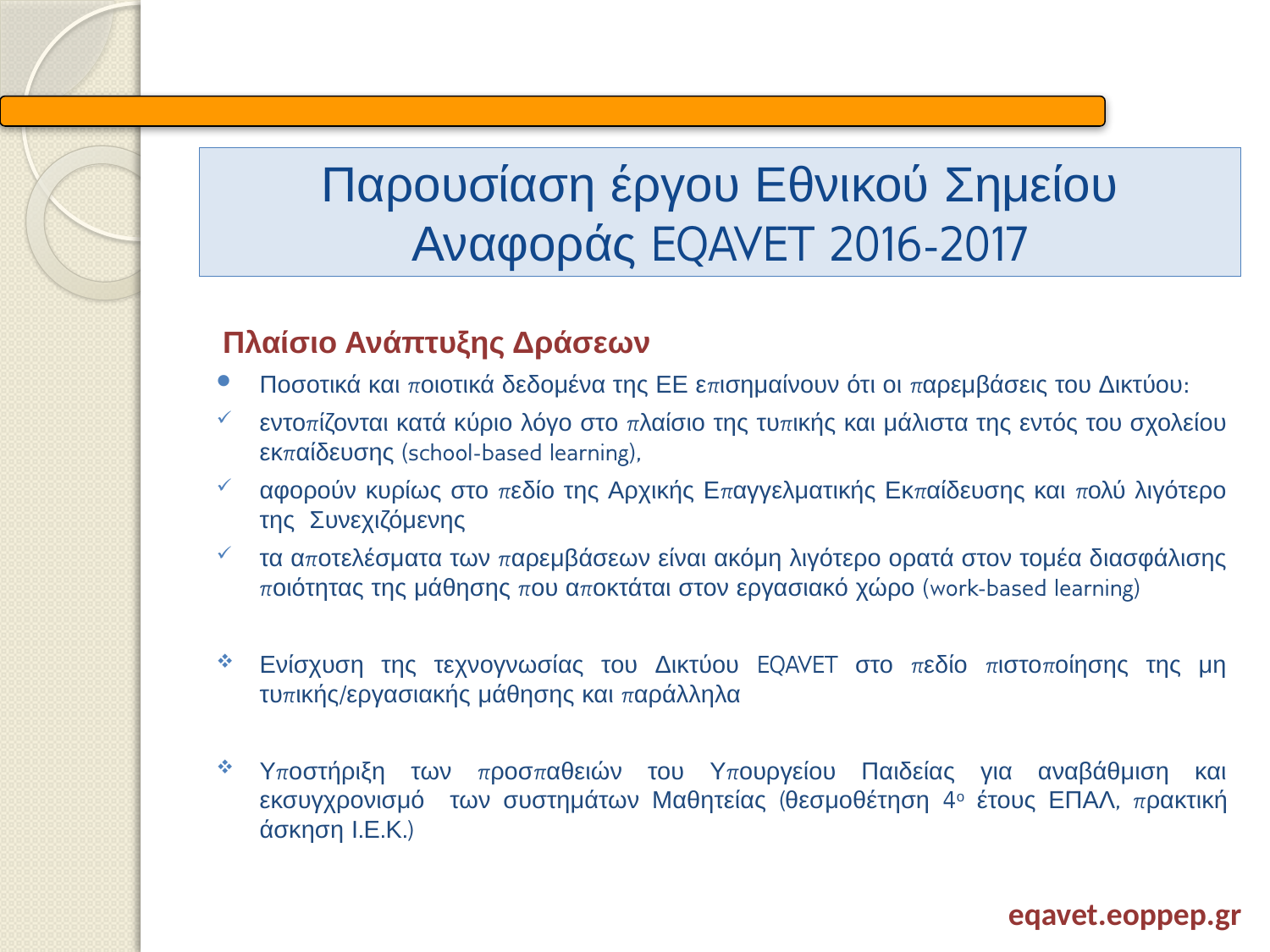

# Παρουσίαση έργου Εθνικού Σημείου Αναφοράς EQAVET 2016-2017
Πλαίσιο Ανάπτυξης Δράσεων
Ποσοτικά και ποιοτικά δεδομένα της ΕΕ επισημαίνουν ότι οι παρεμβάσεις του Δικτύου:
εντοπίζονται κατά κύριο λόγο στο πλαίσιο της τυπικής και μάλιστα της εντός του σχολείου εκπαίδευσης (school-based learning),
αφορούν κυρίως στο πεδίο της Αρχικής Επαγγελματικής Εκπαίδευσης και πολύ λιγότερο της  Συνεχιζόμενης
τα αποτελέσματα των παρεμβάσεων είναι ακόμη λιγότερο ορατά στον τομέα διασφάλισης ποιότητας της μάθησης που αποκτάται στον εργασιακό χώρο (work-based learning)

Ενίσχυση της τεχνογνωσίας του Δικτύου EQAVET στο πεδίο πιστοποίησης της μη τυπικής/εργασιακής μάθησης και παράλληλα

Υποστήριξη των προσπαθειών του Υπουργείου Παιδείας για αναβάθμιση και εκσυγχρονισμό  των συστημάτων Μαθητείας (θεσμοθέτηση 4ο έτους ΕΠΑΛ, πρακτική άσκηση Ι.Ε.Κ.)

eqavet.eoppep.gr